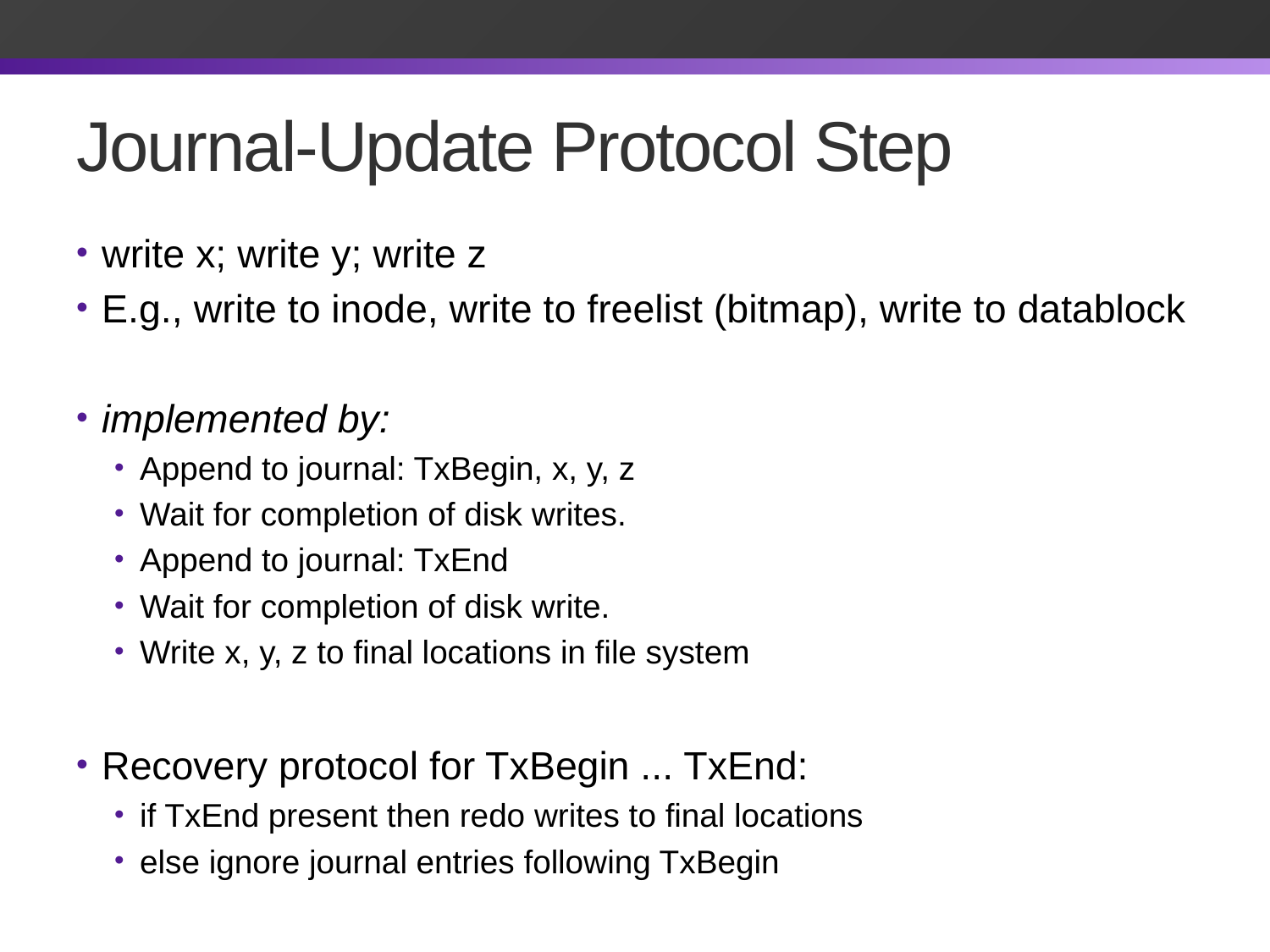

# Journal-Update Protocol Step
write x; write y; write z
E.g., write to inode, write to freelist (bitmap), write to datablock

implemented by:
Append to journal: TxBegin, x, y, z
Wait for completion of disk writes.
Append to journal: TxEnd
Wait for completion of disk write.
Write x, y, z to final locations in file system

Recovery protocol for TxBegin ... TxEnd:
if TxEnd present then redo writes to final locations
else ignore journal entries following TxBegin